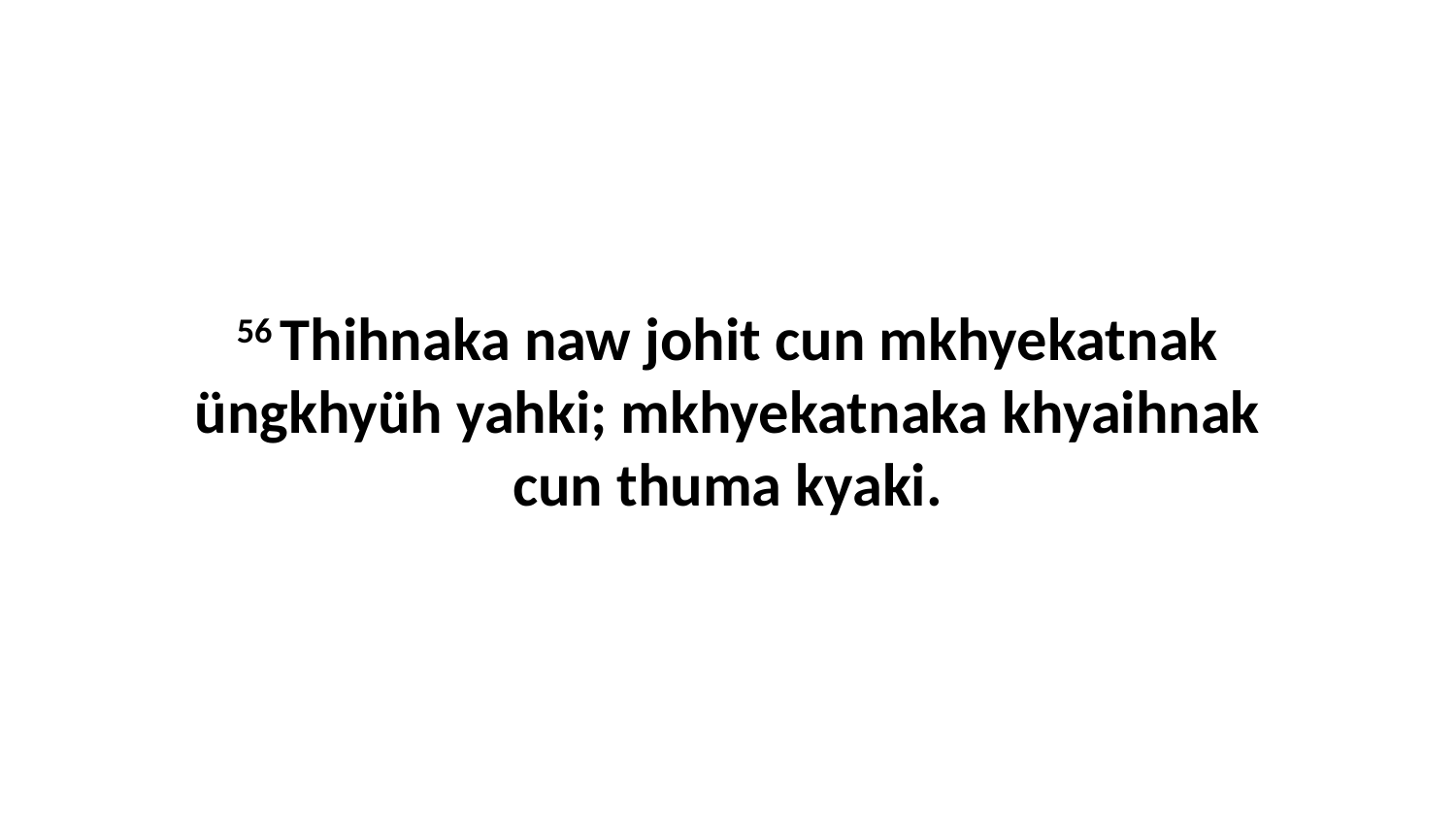

56 Thihnaka naw johit cun mkhyekatnak üngkhyüh yahki; mkhyekatnaka khyaihnak cun thuma kyaki.